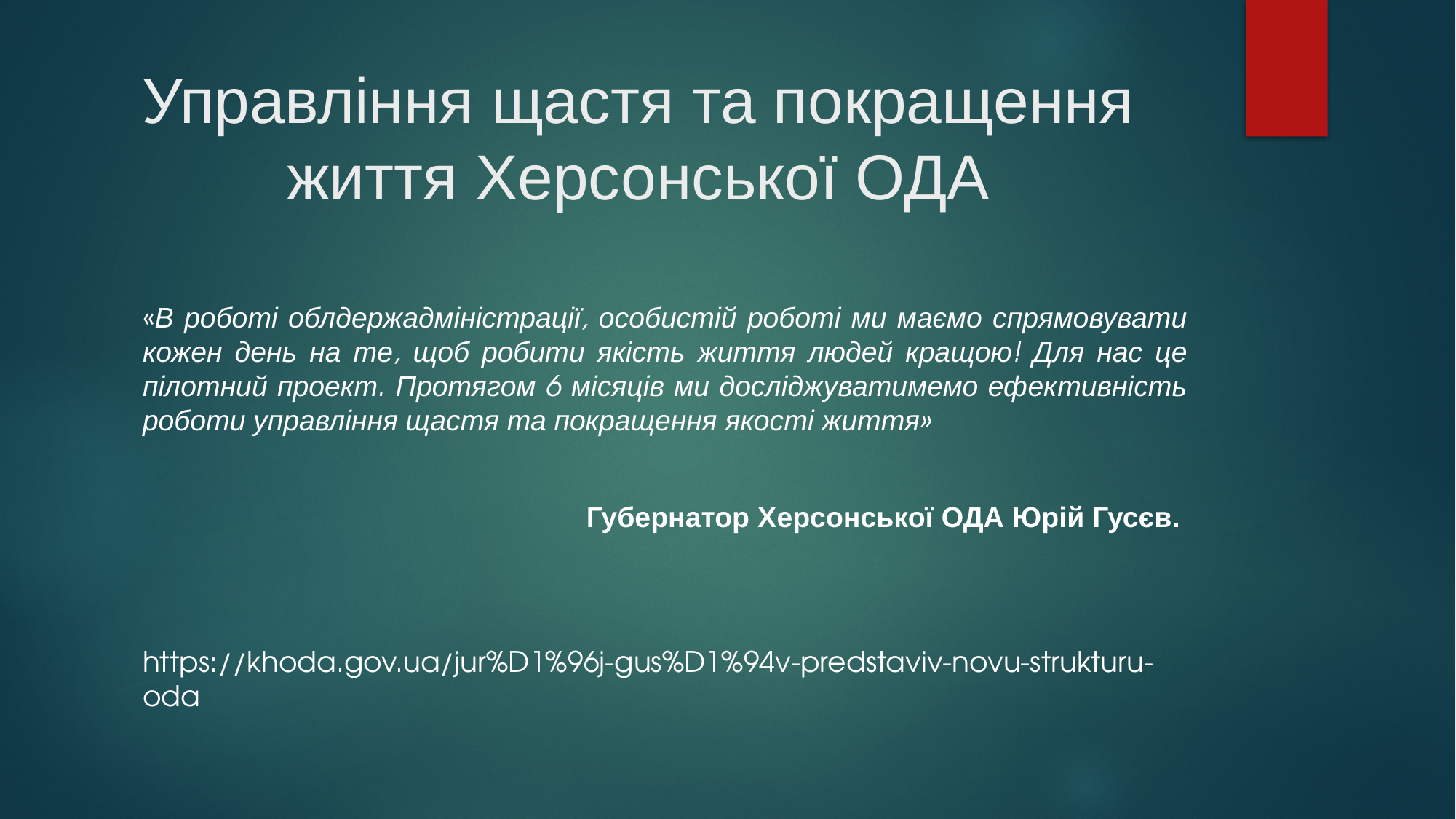

# Управління щастя та покращення життя Херсонської ОДА

«В роботі облдержадміністрації, особистій роботі ми маємо спрямовувати кожен день на те, щоб робити якість життя людей кращою! Для нас це пілотний проект. Протягом 6 місяців ми досліджуватимемо ефективність роботи управління щастя та покращення якості життя»

Губернатор Херсонської ОДА Юрій Гусєв.

https://khoda.gov.ua/jur%D1%96j-gus%D1%94v-predstaviv-novu-strukturu-oda